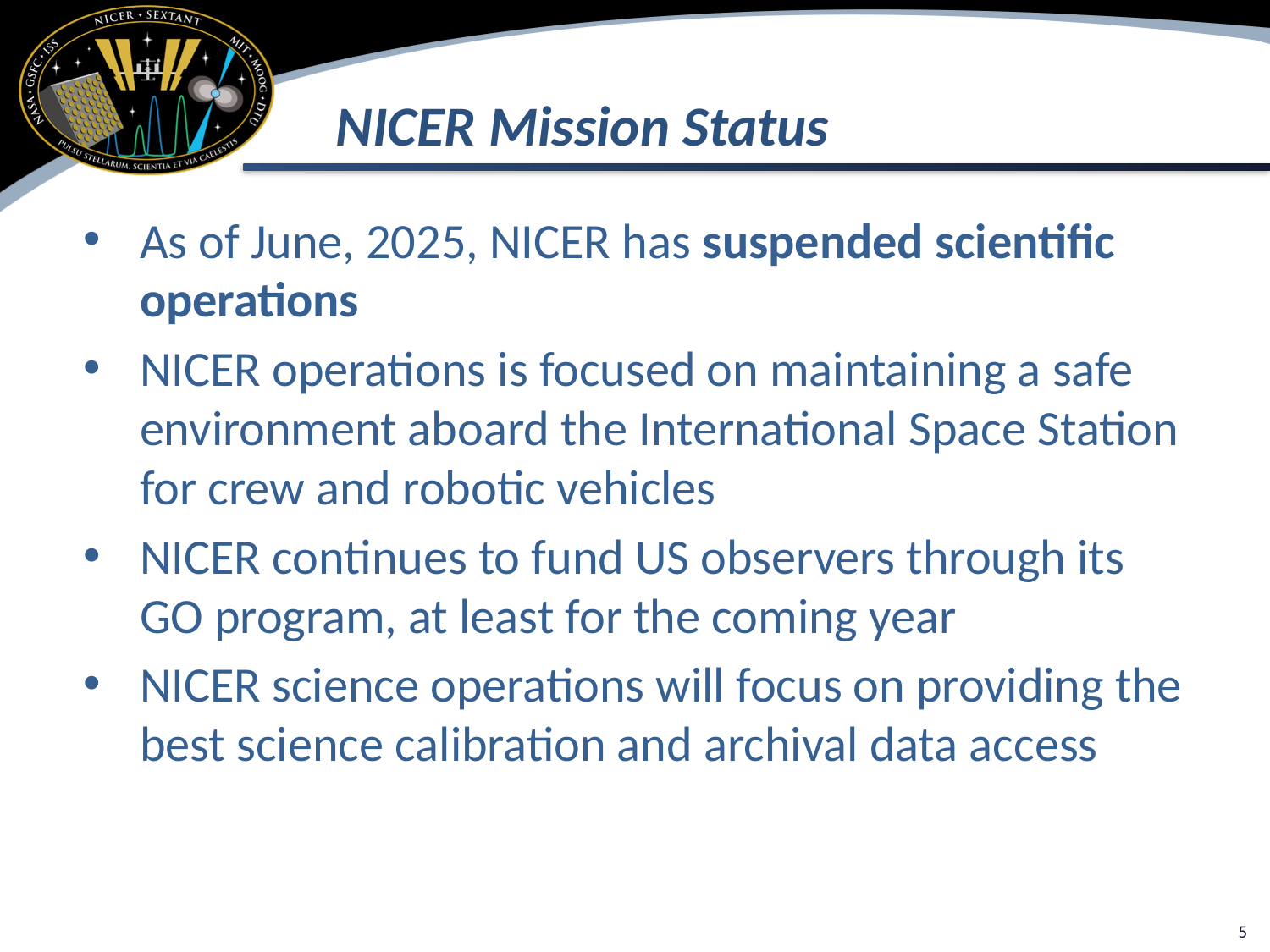

# NICER Mission Status
As of June, 2025, NICER has suspended scientific operations
NICER operations is focused on maintaining a safe environment aboard the International Space Station for crew and robotic vehicles
NICER continues to fund US observers through its GO program, at least for the coming year
NICER science operations will focus on providing the best science calibration and archival data access